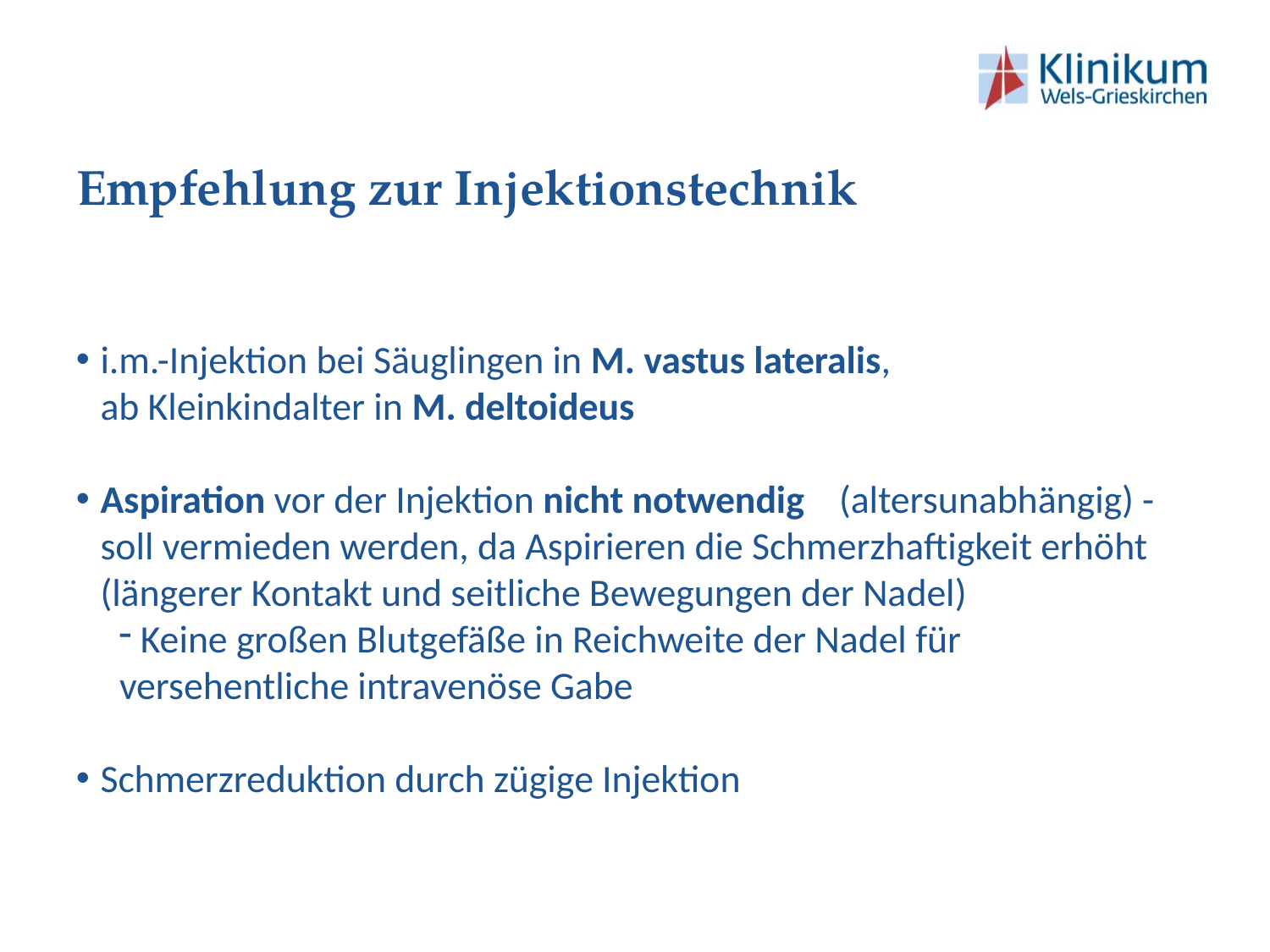

# Empfehlung zur Injektionstechnik
i.m.-Injektion bei Säuglingen in M. vastus lateralis,
ab Kleinkindalter in M. deltoideus

Aspiration vor der Injektion nicht notwendig    (altersunabhängig) - soll vermieden werden, da Aspirieren die Schmerzhaftigkeit erhöht (längerer Kontakt und seitliche Bewegungen der Nadel)
 Keine großen Blutgefäße in Reichweite der Nadel für
     versehentliche intravenöse Gabe

Schmerzreduktion durch zügige Injektion